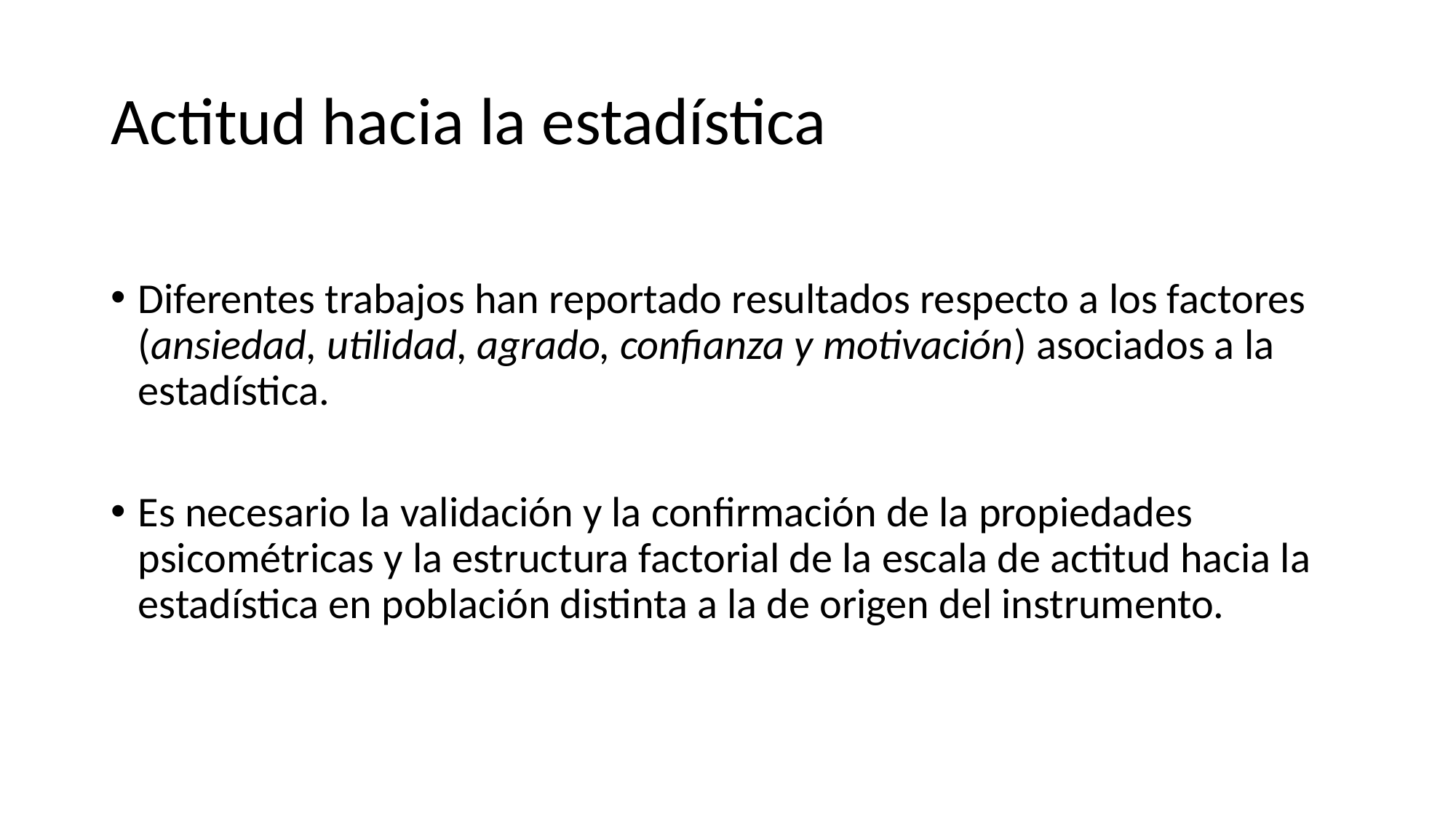

# Actitud hacia la estadística
Diferentes trabajos han reportado resultados respecto a los factores (ansiedad, utilidad, agrado, confianza y motivación) asociados a la estadística.

Es necesario la validación y la confirmación de la propiedades psicométricas y la estructura factorial de la escala de actitud hacia la estadística en población distinta a la de origen del instrumento.